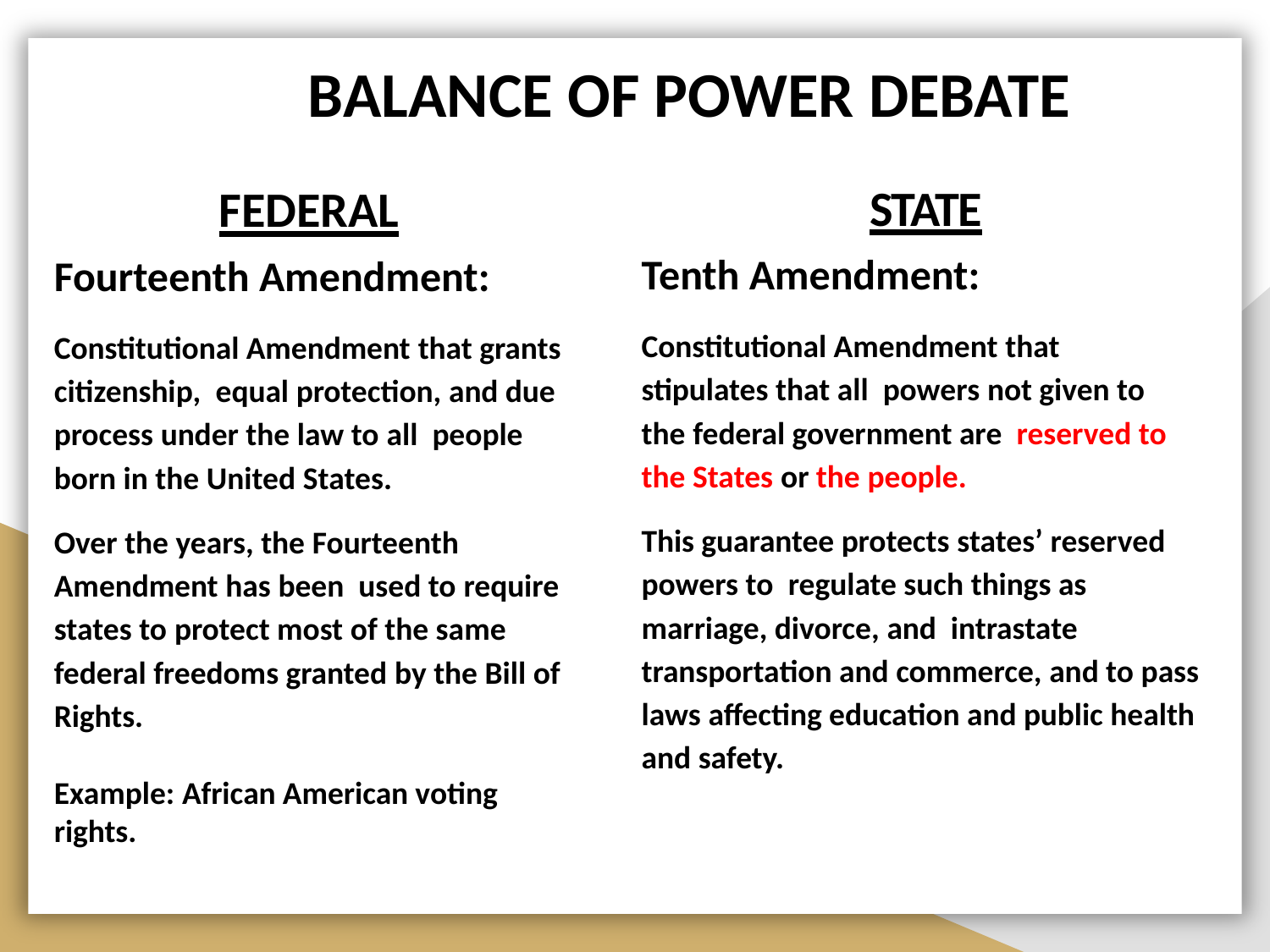

# BALANCE OF POWER DEBATE
STATE
Tenth Amendment:
Constitutional Amendment that stipulates that all  powers not given to the federal government are  reserved to the States or the people.
This guarantee protects states’ reserved powers to  regulate such things as marriage, divorce, and  intrastate transportation and commerce, and to pass  laws affecting education and public health and safety.
FEDERAL
Fourteenth Amendment:
Constitutional Amendment that grants citizenship,  equal protection, and due process under the law to all  people born in the United States.
Over the years, the Fourteenth Amendment has been  used to require states to protect most of the same  federal freedoms granted by the Bill of Rights.

Example: African American voting rights.